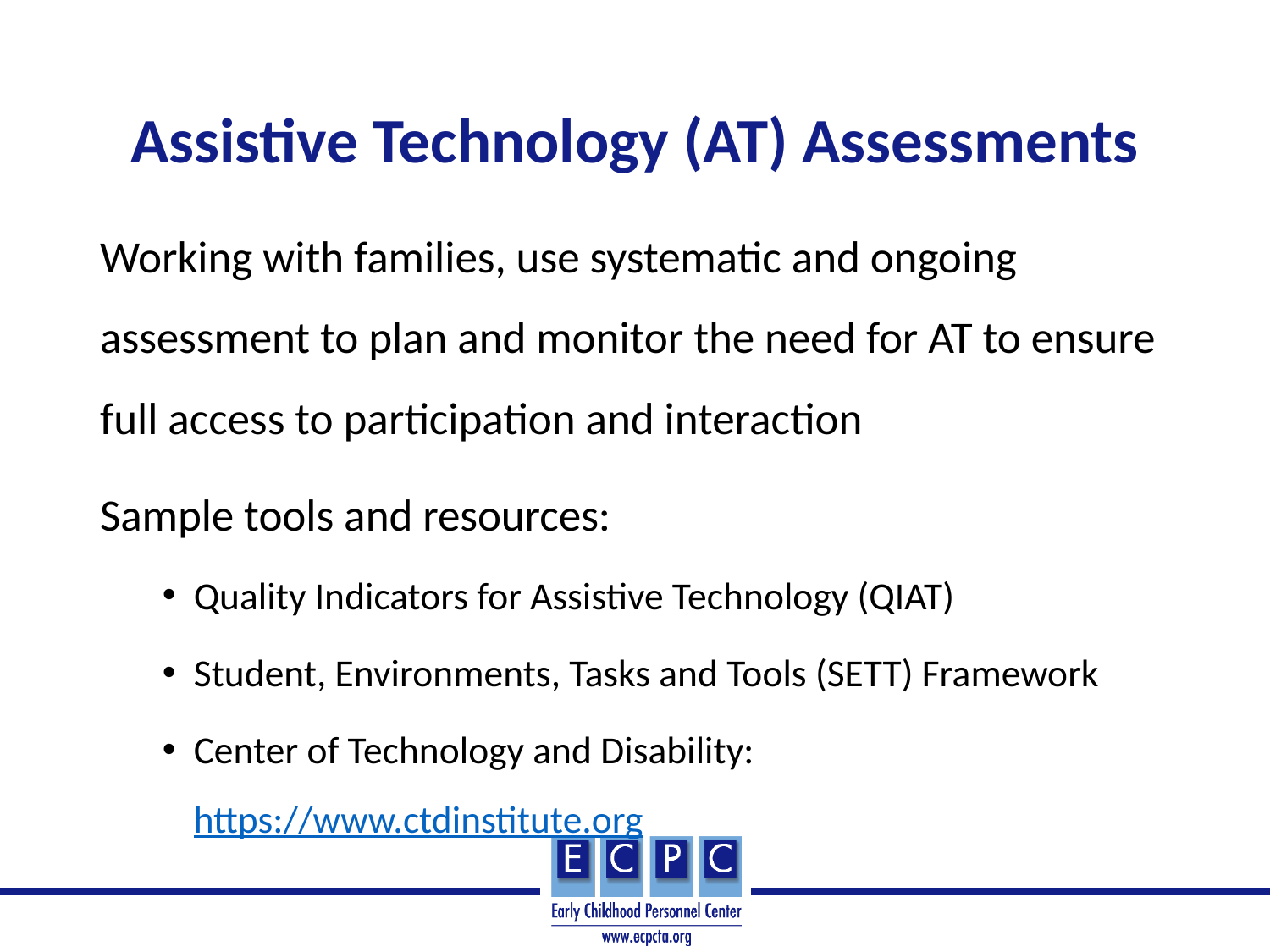

# Assistive Technology (AT) Assessments
Working with families, use systematic and ongoing assessment to plan and monitor the need for AT to ensure full access to participation and interaction
Sample tools and resources:
Quality Indicators for Assistive Technology (QIAT)
Student, Environments, Tasks and Tools (SETT) Framework
Center of Technology and Disability: https://www.ctdinstitute.org